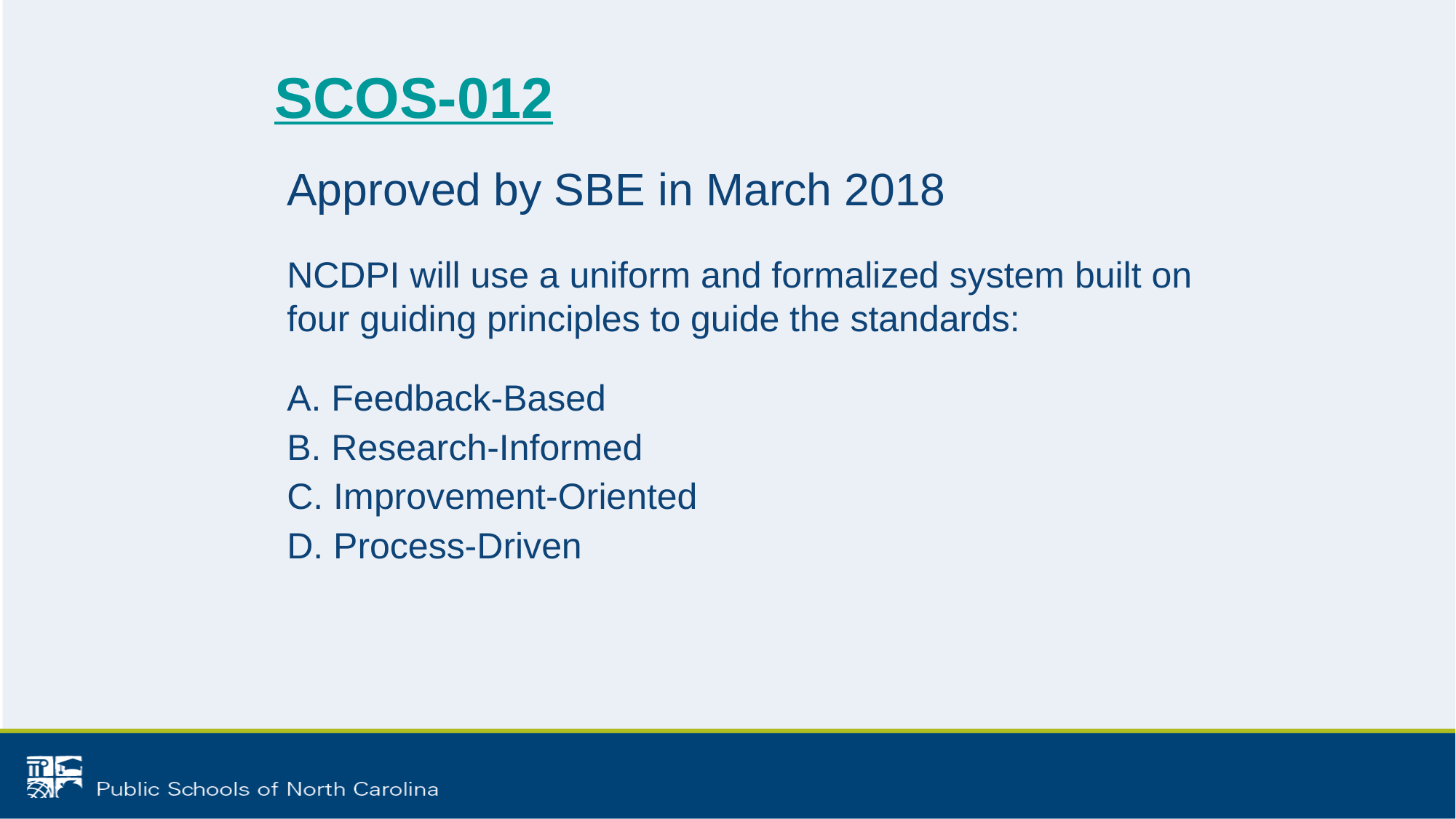

# SCOS-012
Approved by SBE in March 2018

NCDPI will use a uniform and formalized system built on four guiding principles to guide the standards:

A. Feedback-Based
B. Research-Informed
C. Improvement-Oriented
D. Process-Driven